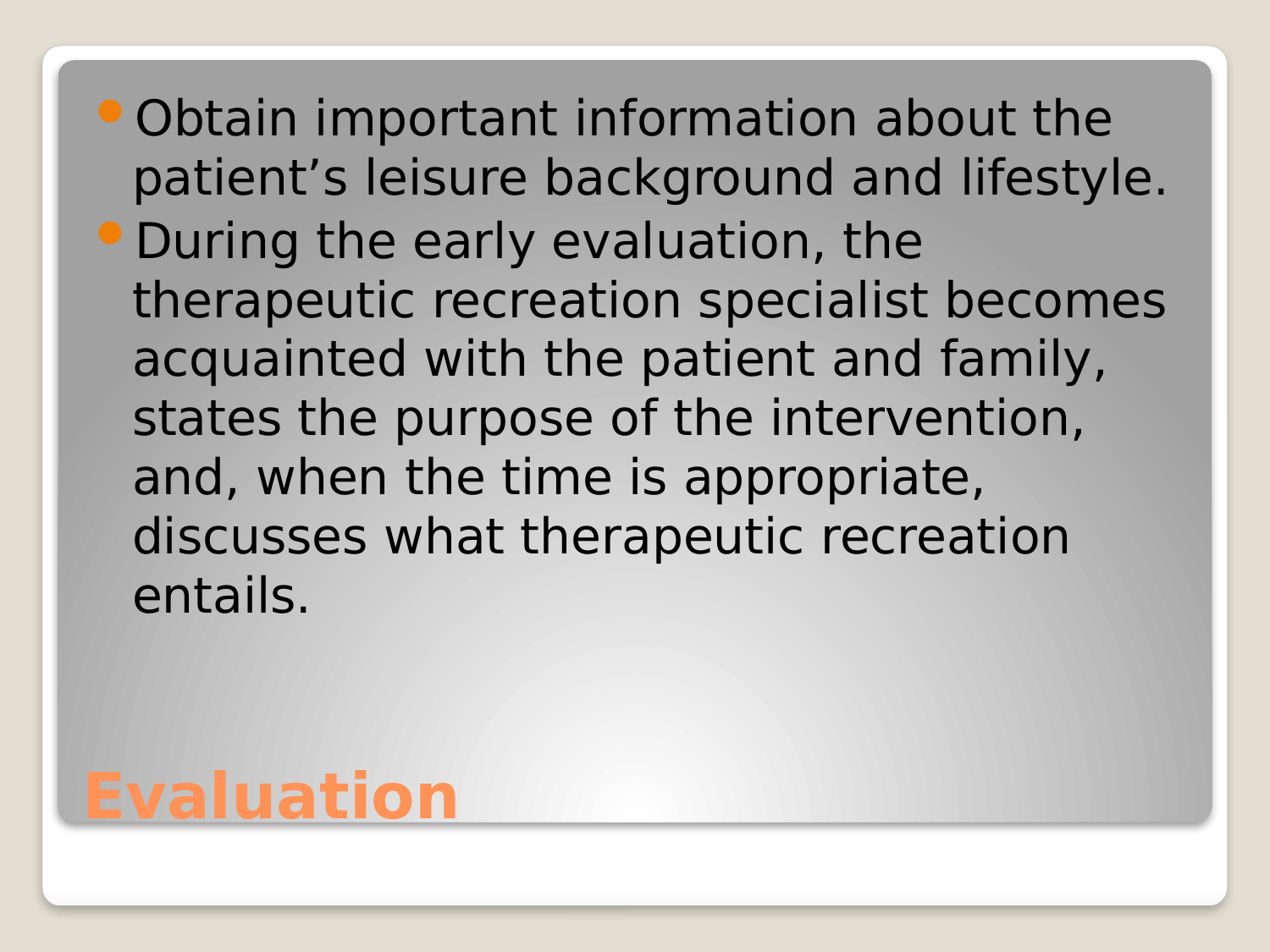

Obtain important information about the patient’s leisure background and lifestyle.
During the early evaluation, the therapeutic recreation specialist becomes acquainted with the patient and family, states the purpose of the intervention, and, when the time is appropriate, discusses what therapeutic recreation entails.
# Evaluation